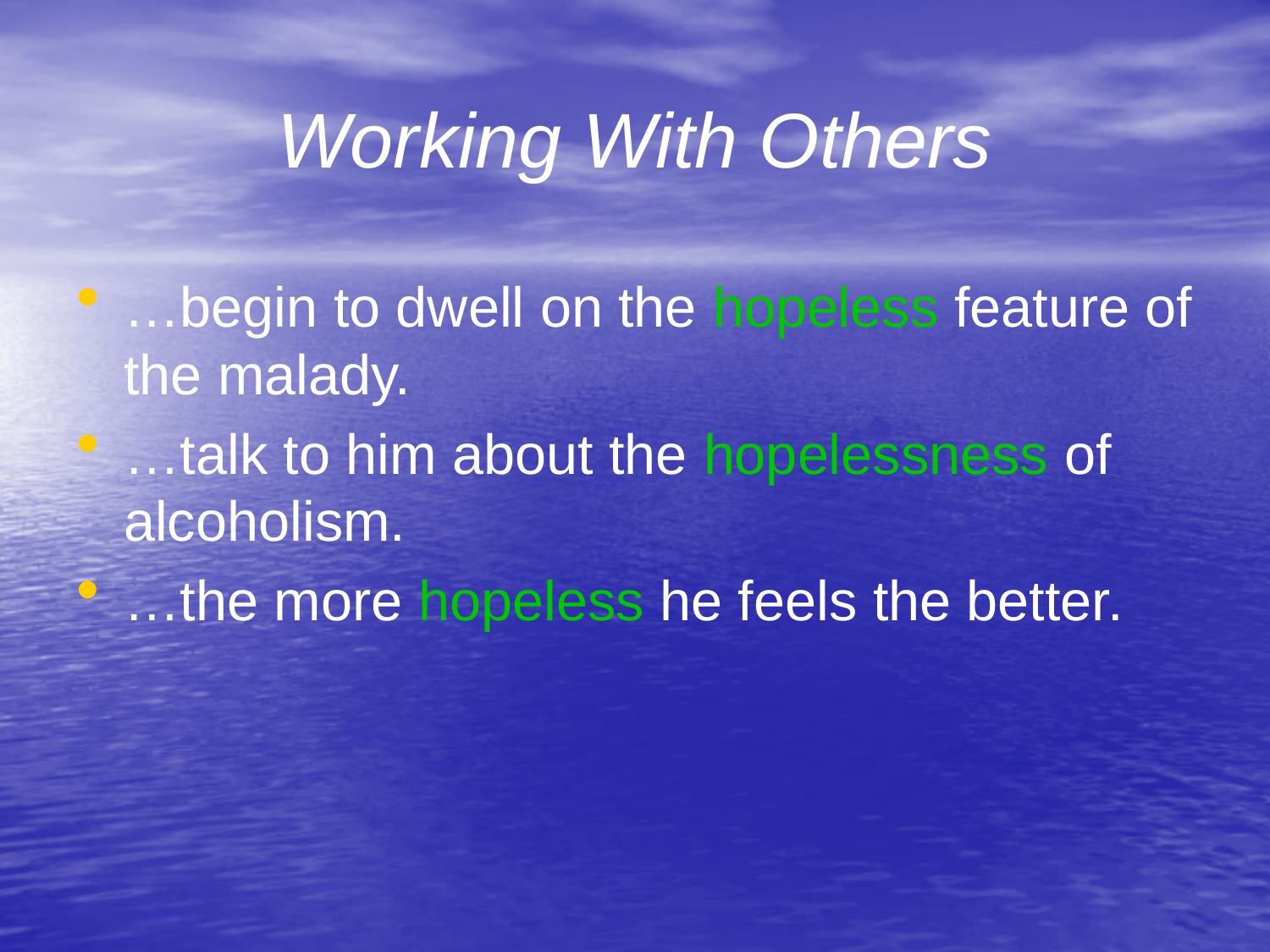

# Working With Others
…begin to dwell on the hopeless feature of the malady.
…talk to him about the hopelessness of alcoholism.
…the more hopeless he feels the better.